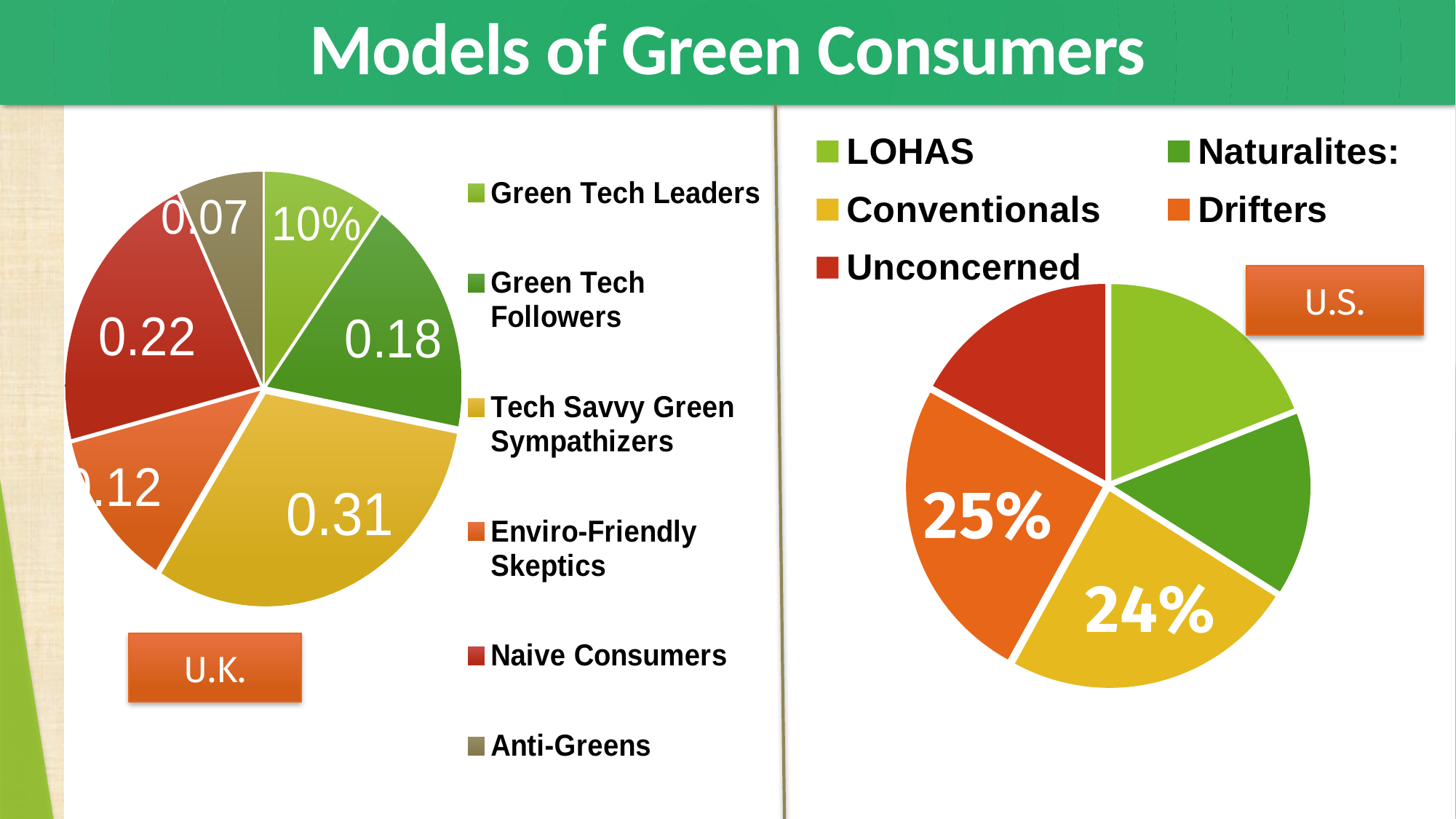

### Chart

| Category | Столбец1 |
|---|---|
| Green Tech Leaders | 0.1 |
| Green Tech Followers | 0.18 |
| Tech Savvy Green Sympathizers | 0.31 |
| Enviro-Friendly Skeptics | 0.12 |
| Naive Consumers | 0.22 |
| Anti-Greens | 0.07 |
Models of Green Consumers

### Chart

| Category |  |
|---|---|
| LOHAS | 0.19 |
| Naturalites: | 0.15 |
| Conventionals | 0.24 |
| Drifters | 0.25 |
| Unconcerned | 0.17 |
U.S.
U.K.